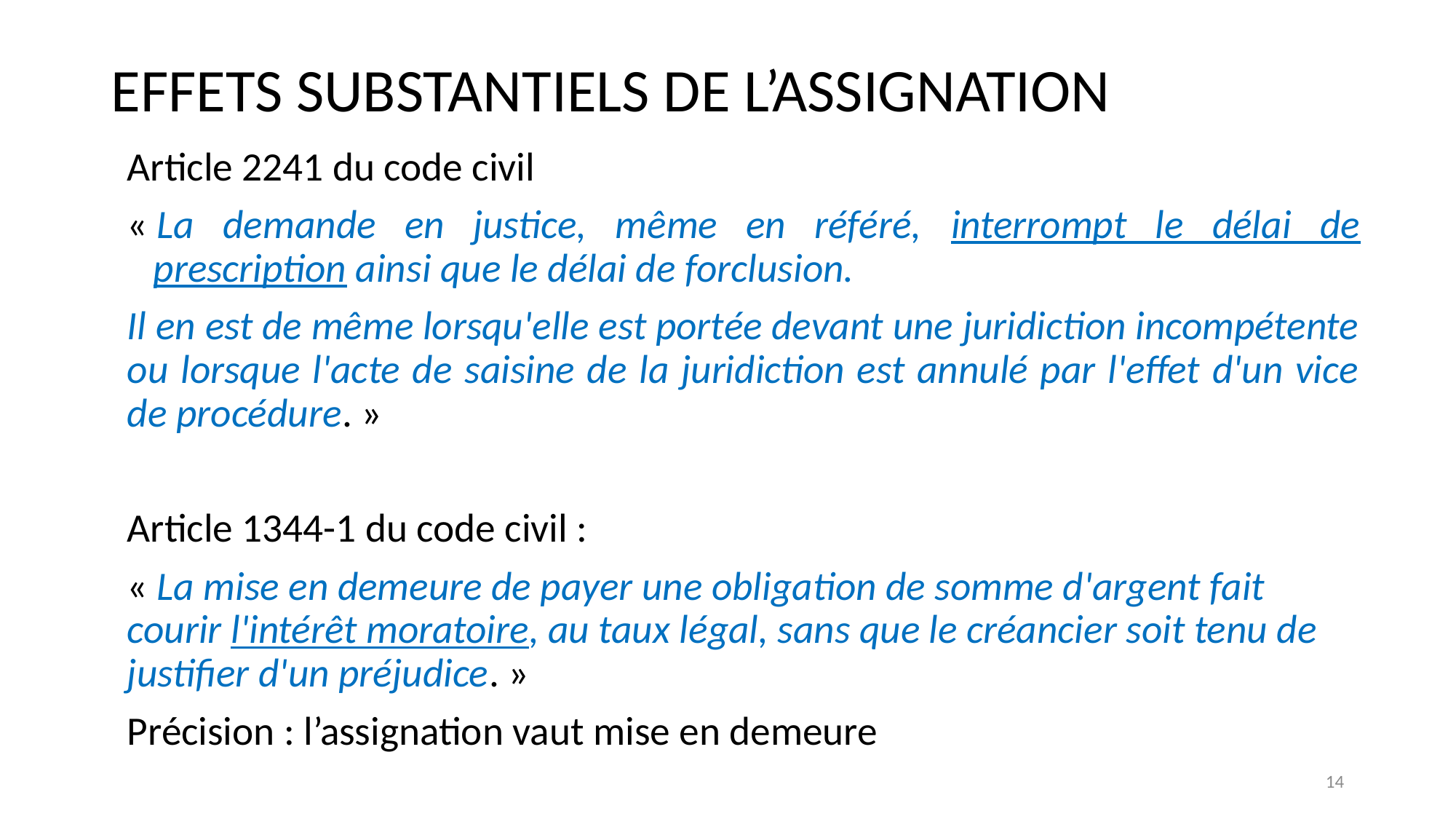

# EFFETS SUBSTANTIELS DE L’ASSIGNATION
Article 2241 du code civil
« La demande en justice, même en référé, interrompt le délai de prescription ainsi que le délai de forclusion.
Il en est de même lorsqu'elle est portée devant une juridiction incompétente ou lorsque l'acte de saisine de la juridiction est annulé par l'effet d'un vice de procédure. »

Article 1344-1 du code civil :
« La mise en demeure de payer une obligation de somme d'argent fait courir l'intérêt moratoire, au taux légal, sans que le créancier soit tenu de justifier d'un préjudice. »
Précision : l’assignation vaut mise en demeure
14